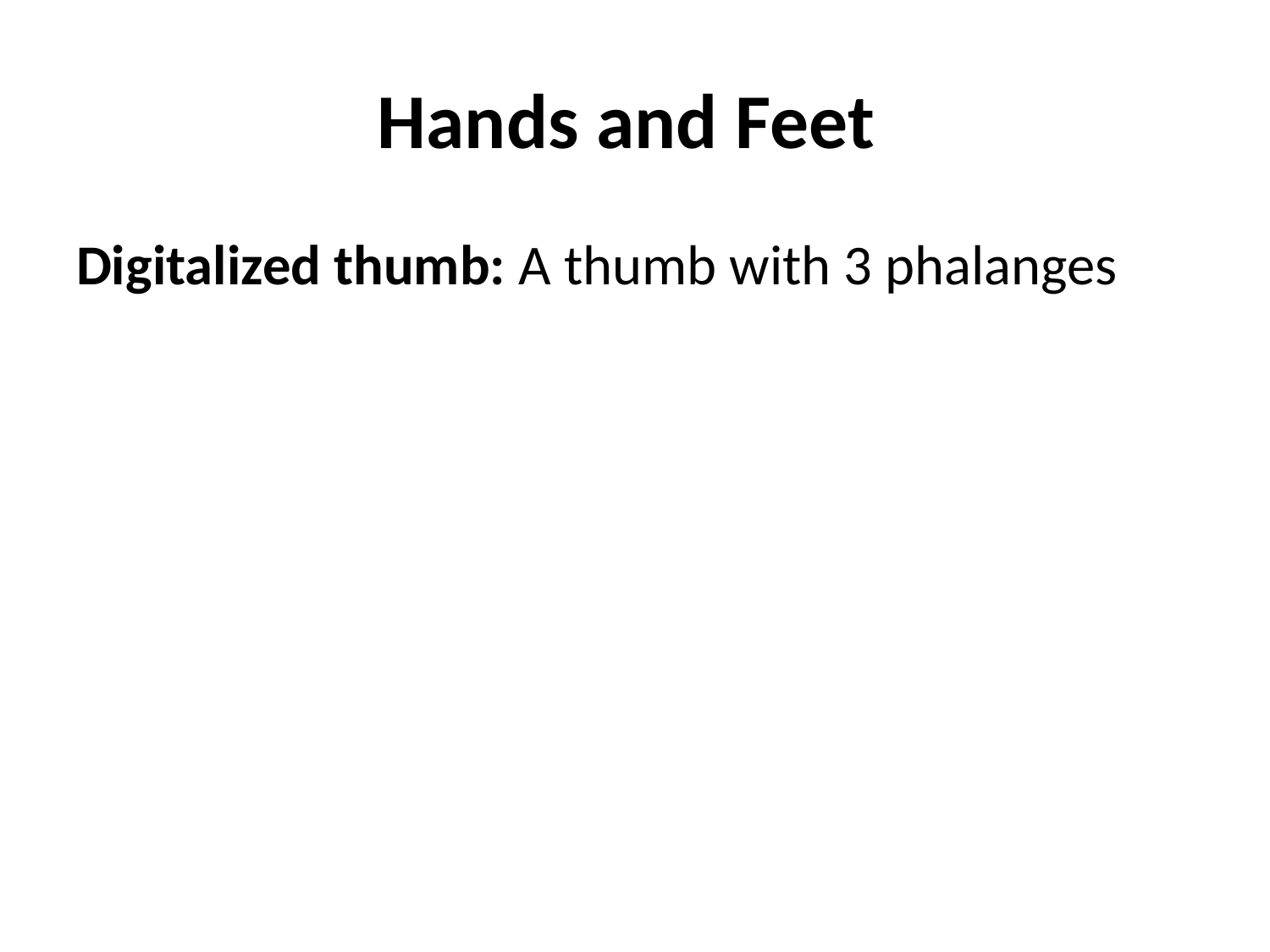

# Hands and Feet
Digitalized thumb: A thumb with 3 phalanges